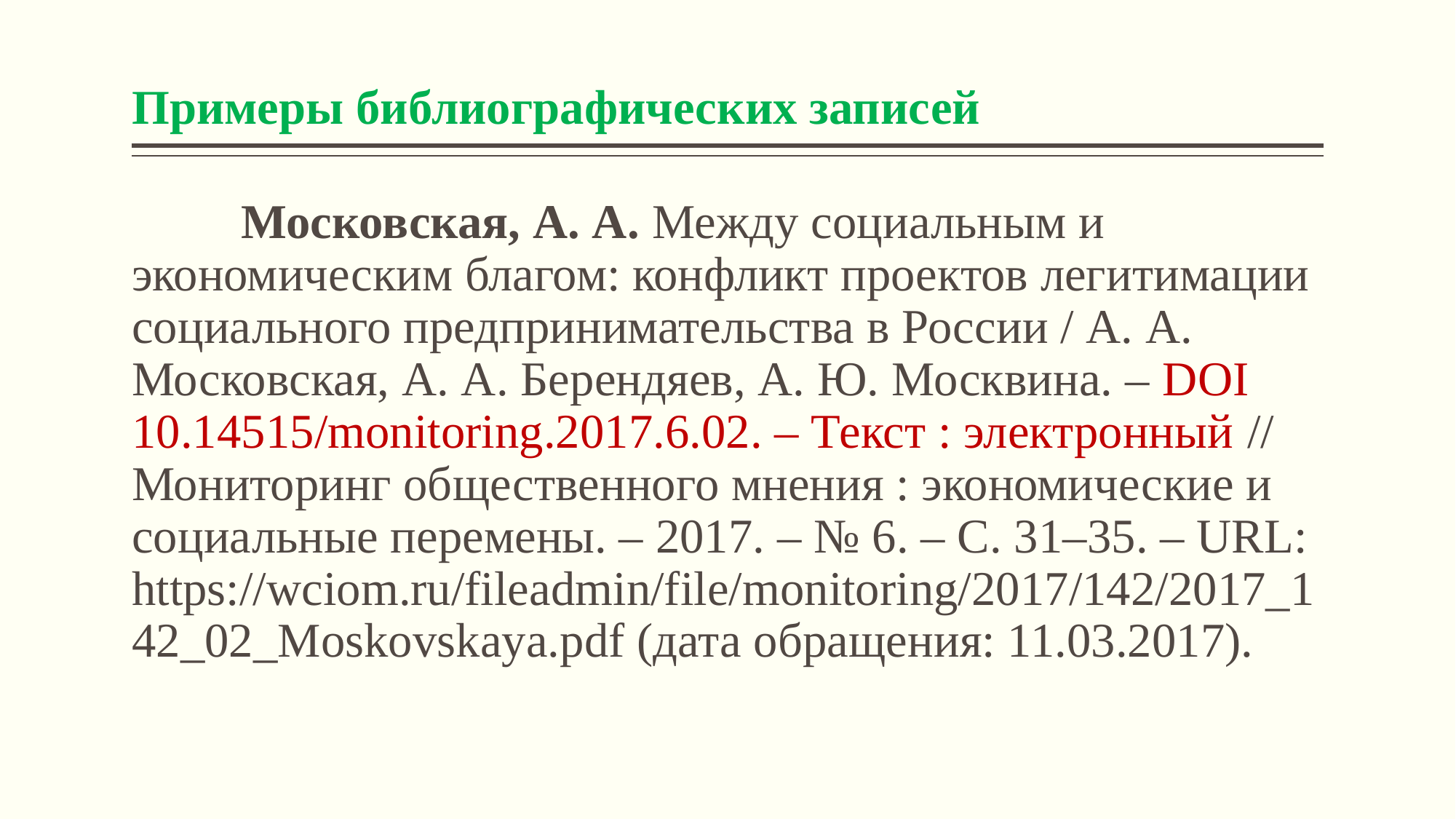

# Примеры библиографических записей
	Московская, А. А. Между социальным и экономическим благом: конфликт проектов легитимации социального предпринимательства в России / А. А. Московская, А. А. Берендяев, А. Ю. Москвина. – DOI 10.14515/monitoring.2017.6.02. – Текст : электронный // Мониторинг общественного мнения : экономические и социальные перемены. – 2017. – № 6. – С. 31–35. – URL: https://wciom.ru/fileadmin/file/monitoring/2017/142/2017_142_02_Moskovskaya.pdf (дата обращения: 11.03.2017).